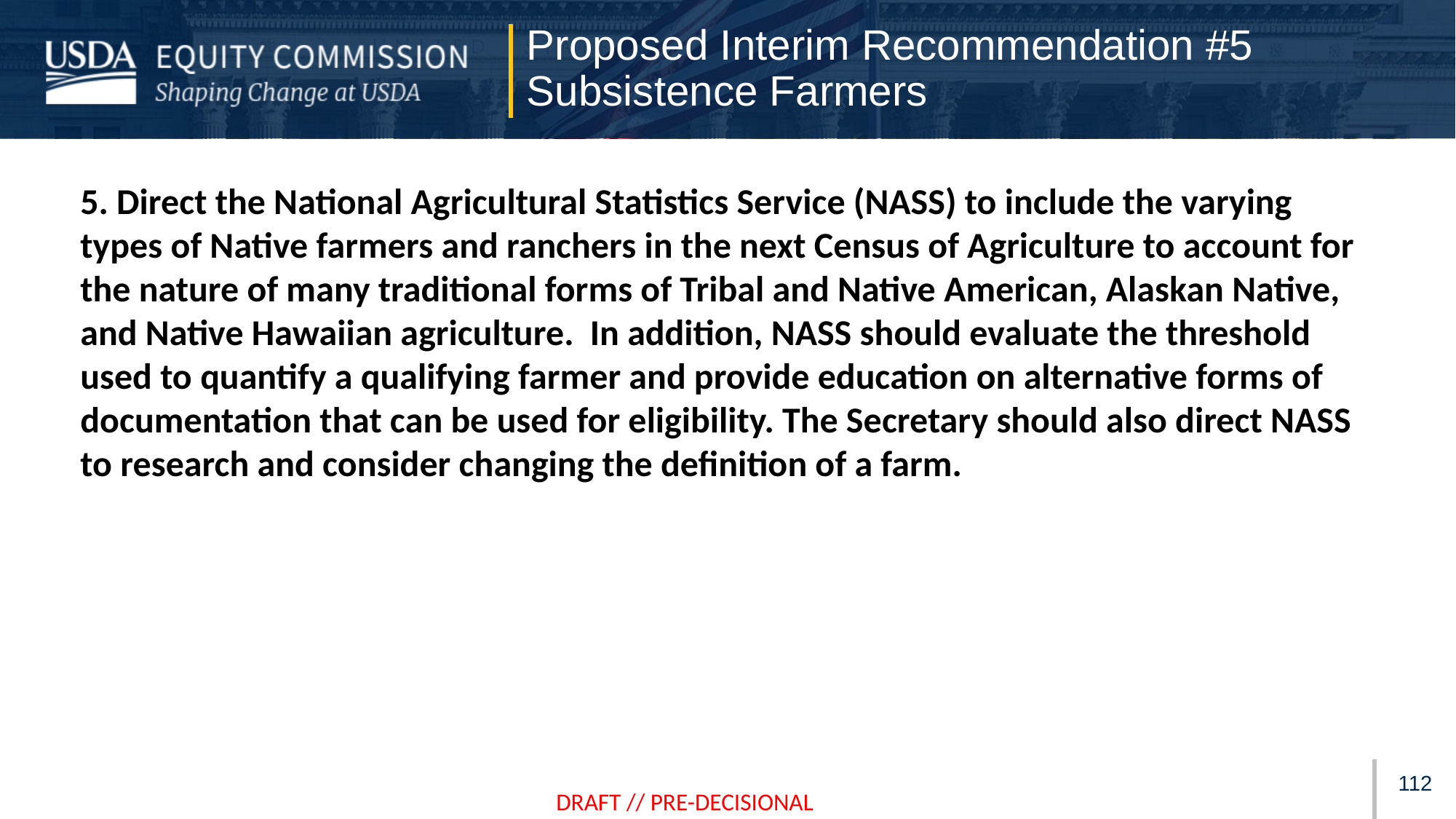

Proposed Interim Recommendation #5
Subsistence Farmers
5. Direct the National Agricultural Statistics Service (NASS) to include the varying types of Native farmers and ranchers in the next Census of Agriculture to account for the nature of many traditional forms of Tribal and Native American, Alaskan Native, and Native Hawaiian agriculture.  In addition, NASS should evaluate the threshold used to quantify a qualifying farmer and provide education on alternative forms of documentation that can be used for eligibility. The Secretary should also direct NASS to research and consider changing the definition of a farm.

112
DRAFT // PRE-DECISIONAL